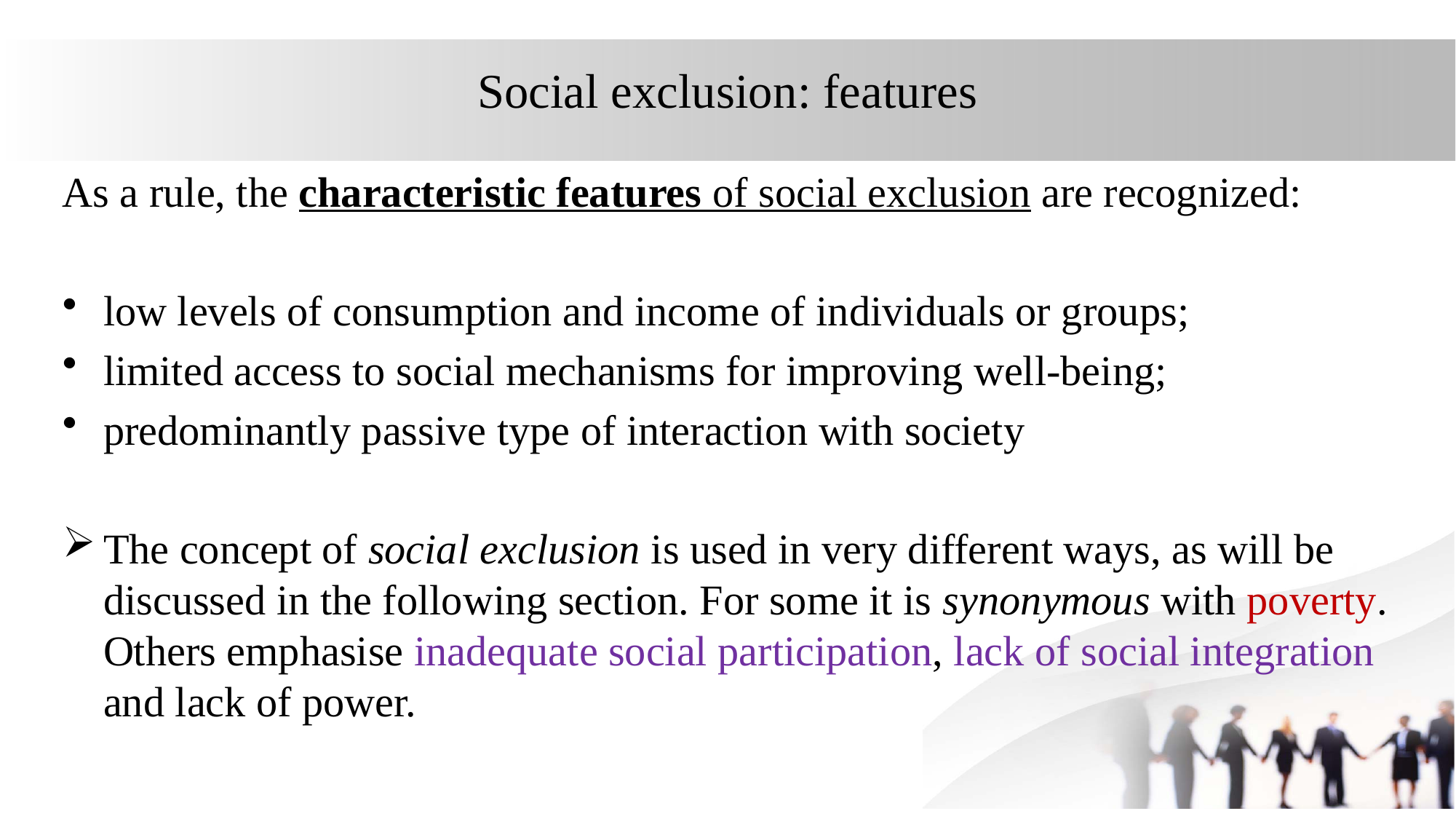

# Social exclusion: features
As a rule, the characteristic features of social exclusion are recognized:

low levels of consumption and income of individuals or groups;
limited access to social mechanisms for improving well-being;
predominantly passive type of interaction with society

The concept of social exclusion is used in very different ways, as will be discussed in the following section. For some it is synonymous with poverty. Others emphasise inadequate social participation, lack of social integration and lack of power.